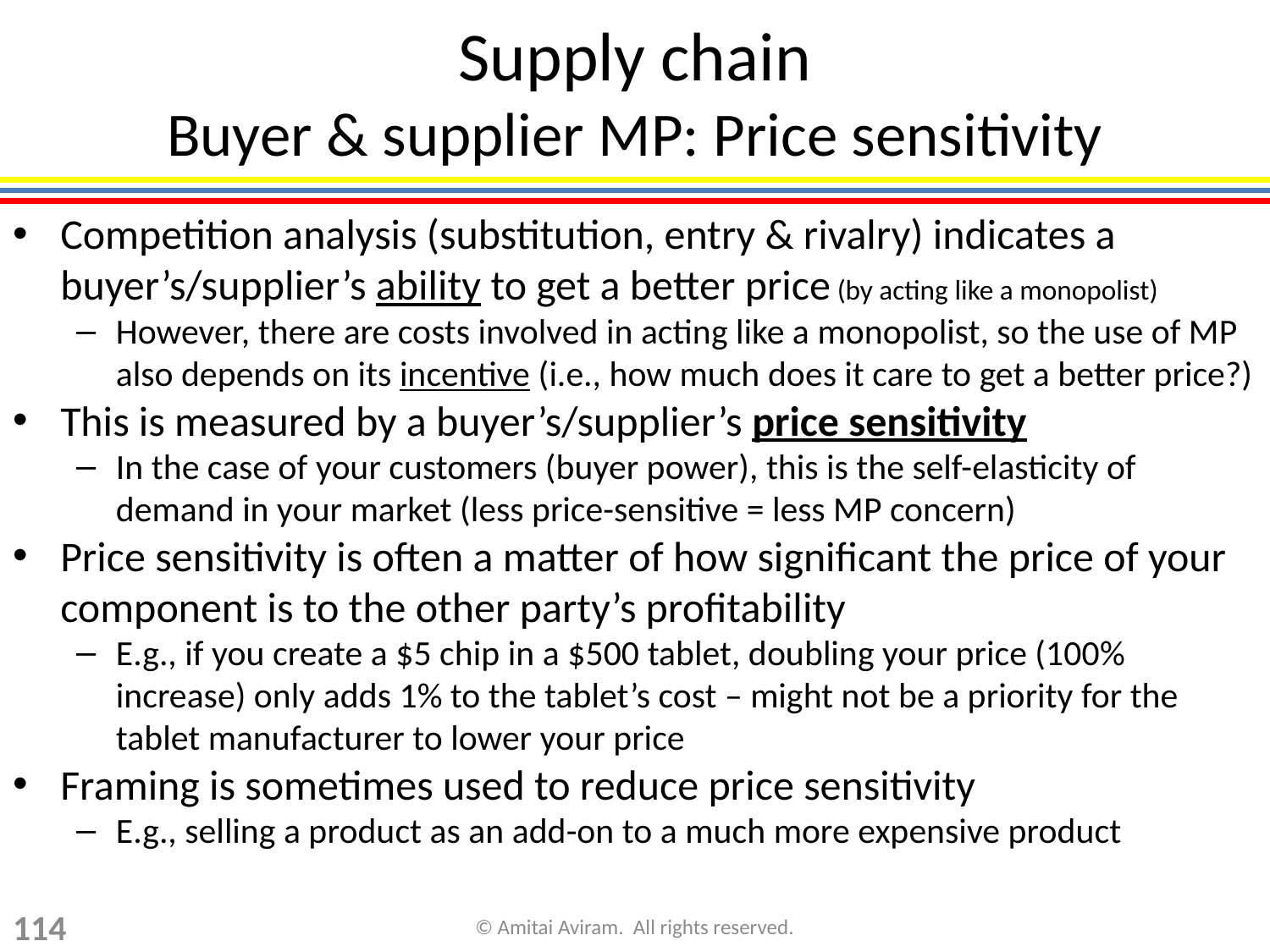

Supply chain
Buyer & supplier MP: Price sensitivity
Competition analysis (substitution, entry & rivalry) indicates a buyer’s/supplier’s ability to get a better price (by acting like a monopolist)
However, there are costs involved in acting like a monopolist, so the use of MP also depends on its incentive (i.e., how much does it care to get a better price?)
This is measured by a buyer’s/supplier’s price sensitivity
In the case of your customers (buyer power), this is the self-elasticity of demand in your market (less price-sensitive = less MP concern)
Price sensitivity is often a matter of how significant the price of your component is to the other party’s profitability
E.g., if you create a $5 chip in a $500 tablet, doubling your price (100% increase) only adds 1% to the tablet’s cost – might not be a priority for the tablet manufacturer to lower your price
Framing is sometimes used to reduce price sensitivity
E.g., selling a product as an add-on to a much more expensive product
114
© Amitai Aviram.  All rights reserved.